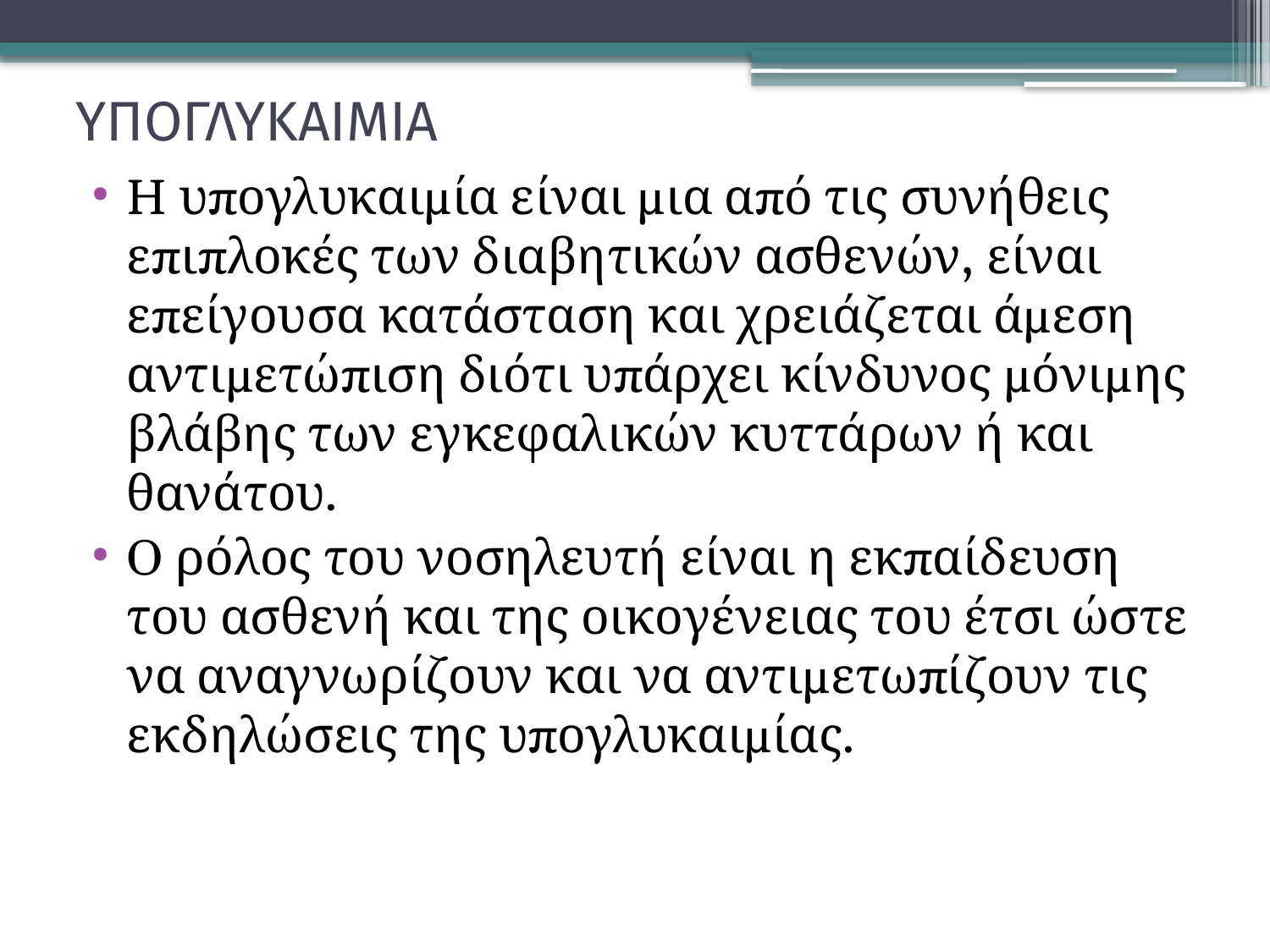

# ΥΠΟΓΛΥΚΑΙΜΙΑ
Η υπογλυκαιμία είναι μια από τις συνήθεις επιπλοκές των διαβητικών ασθενών, είναι
επείγουσα κατάσταση και χρειάζεται άμεση αντιμετώπιση διότι υπάρχει κίνδυνος μόνιμης
βλάβης των εγκεφαλικών κυττάρων ή και θανάτου.
Ο ρόλος του νοσηλευτή είναι η εκπαίδευση του ασθενή και της οικογένειας του έτσι ώστε να αναγνωρίζουν και να αντιμετωπίζουν τις εκδηλώσεις της υπογλυκαιμίας.